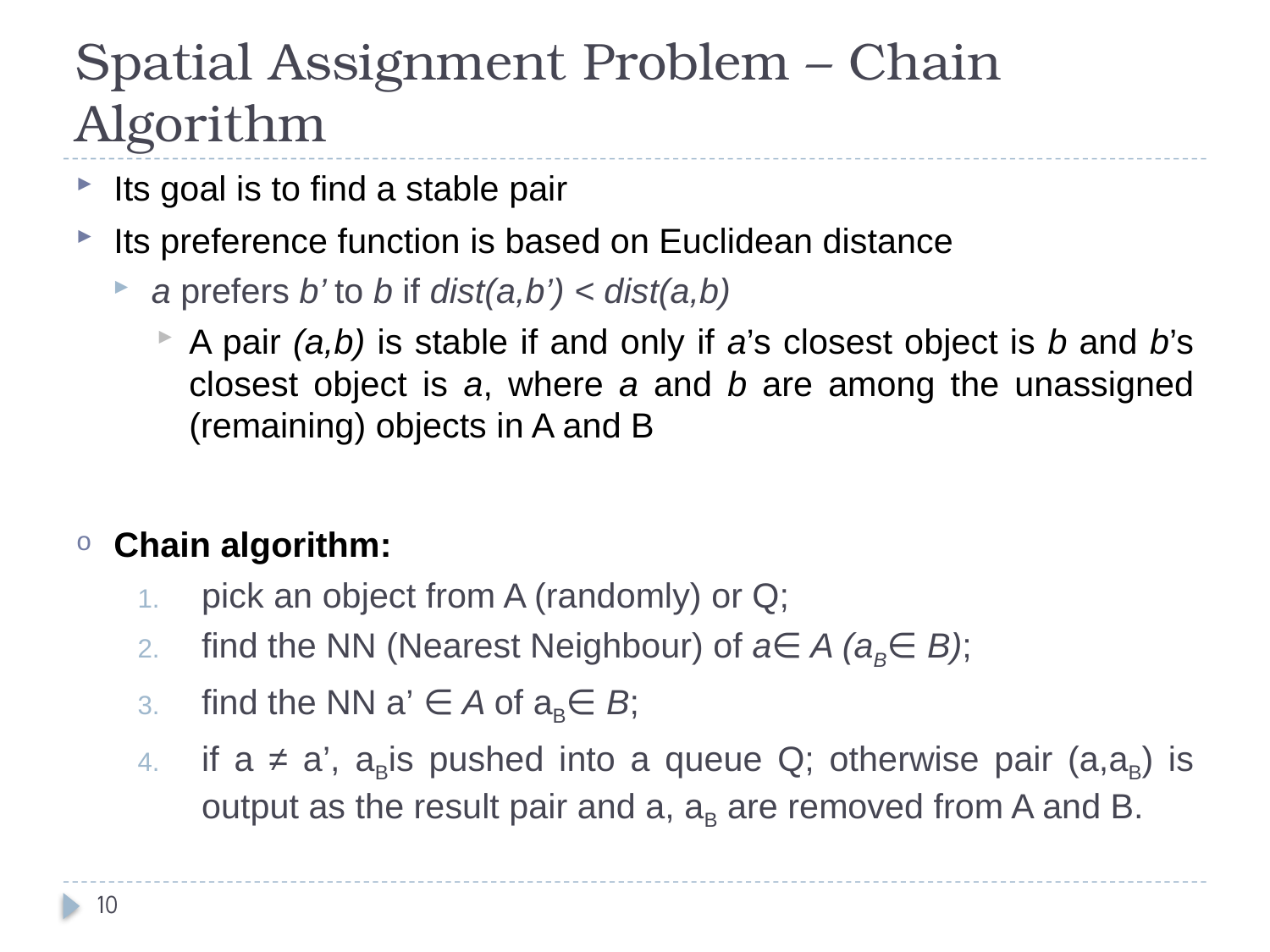

# Spatial Assignment Problem – Chain Algorithm
Its goal is to find a stable pair
Its preference function is based on Euclidean distance
a prefers b’ to b if dist(a,b’) < dist(a,b)
A pair (a,b) is stable if and only if a’s closest object is b and b’s closest object is a, where a and b are among the unassigned (remaining) objects in A and B

Chain algorithm:
pick an object from A (randomly) or Q;
find the NN (Nearest Neighbour) of a∈ A (aB∈ B);
find the NN a’ ∈ A of aB∈ B;
if a ≠ a’, aBis pushed into a queue Q; otherwise pair (a,aB) is output as the result pair and a, aB are removed from A and B.
10